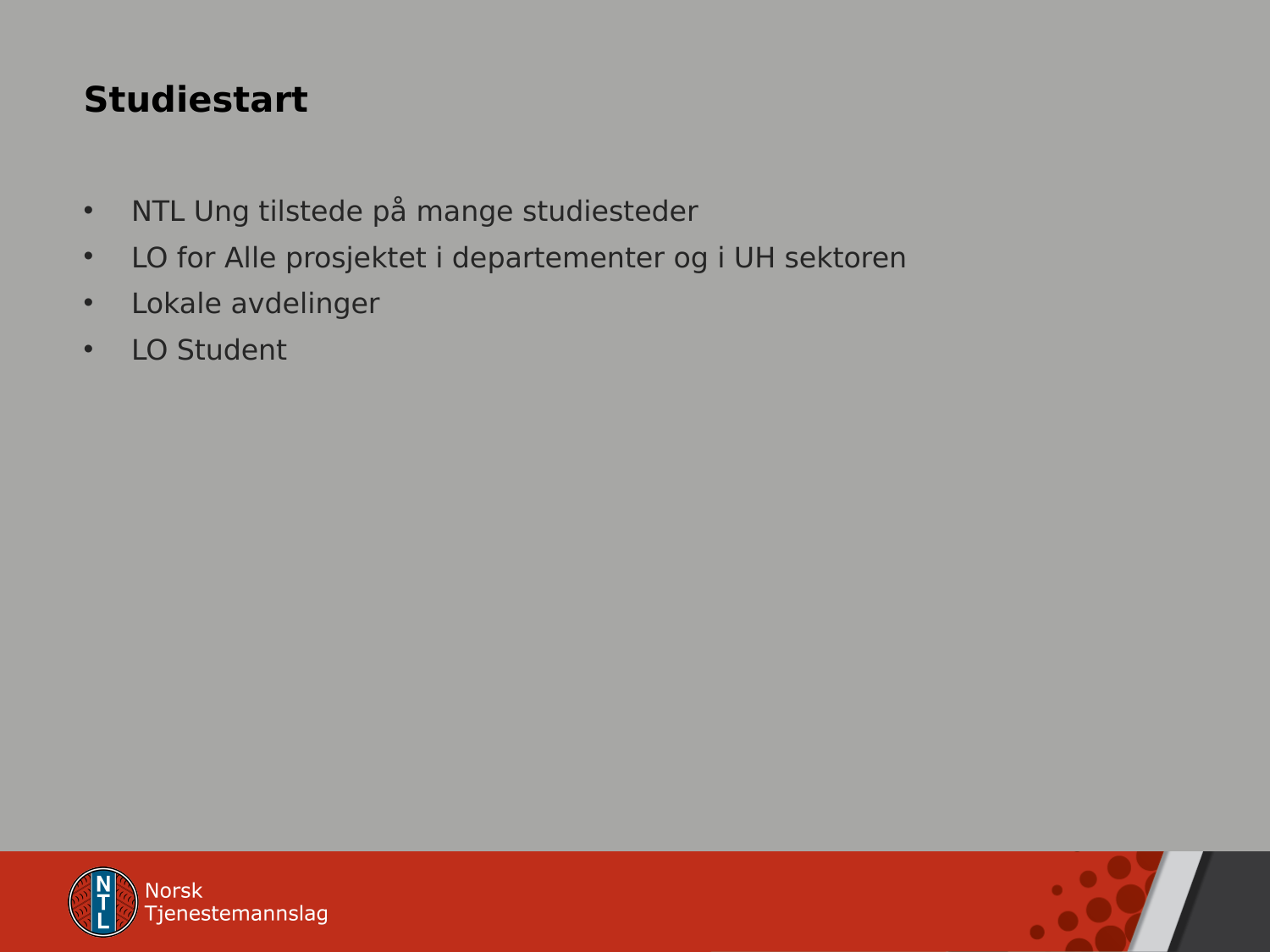

# Studiestart
NTL Ung tilstede på mange studiesteder
LO for Alle prosjektet i departementer og i UH sektoren
Lokale avdelinger
LO Student